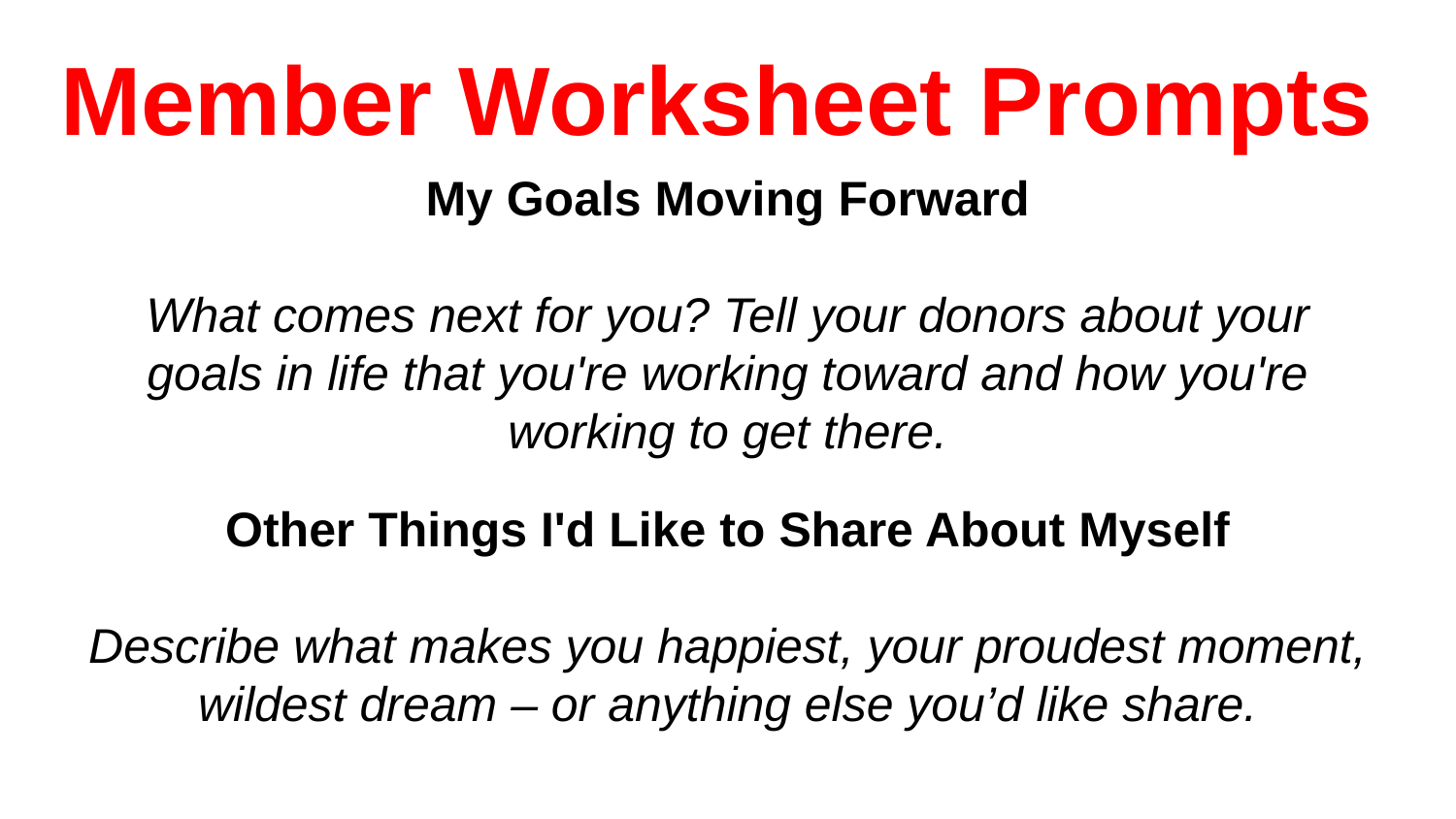

# Member Worksheet Prompts
My Goals Moving Forward

What comes next for you? Tell your donors about your goals in life that you're working toward and how you're working to get there.
Other Things I'd Like to Share About Myself

Describe what makes you happiest, your proudest moment, wildest dream – or anything else you’d like share.